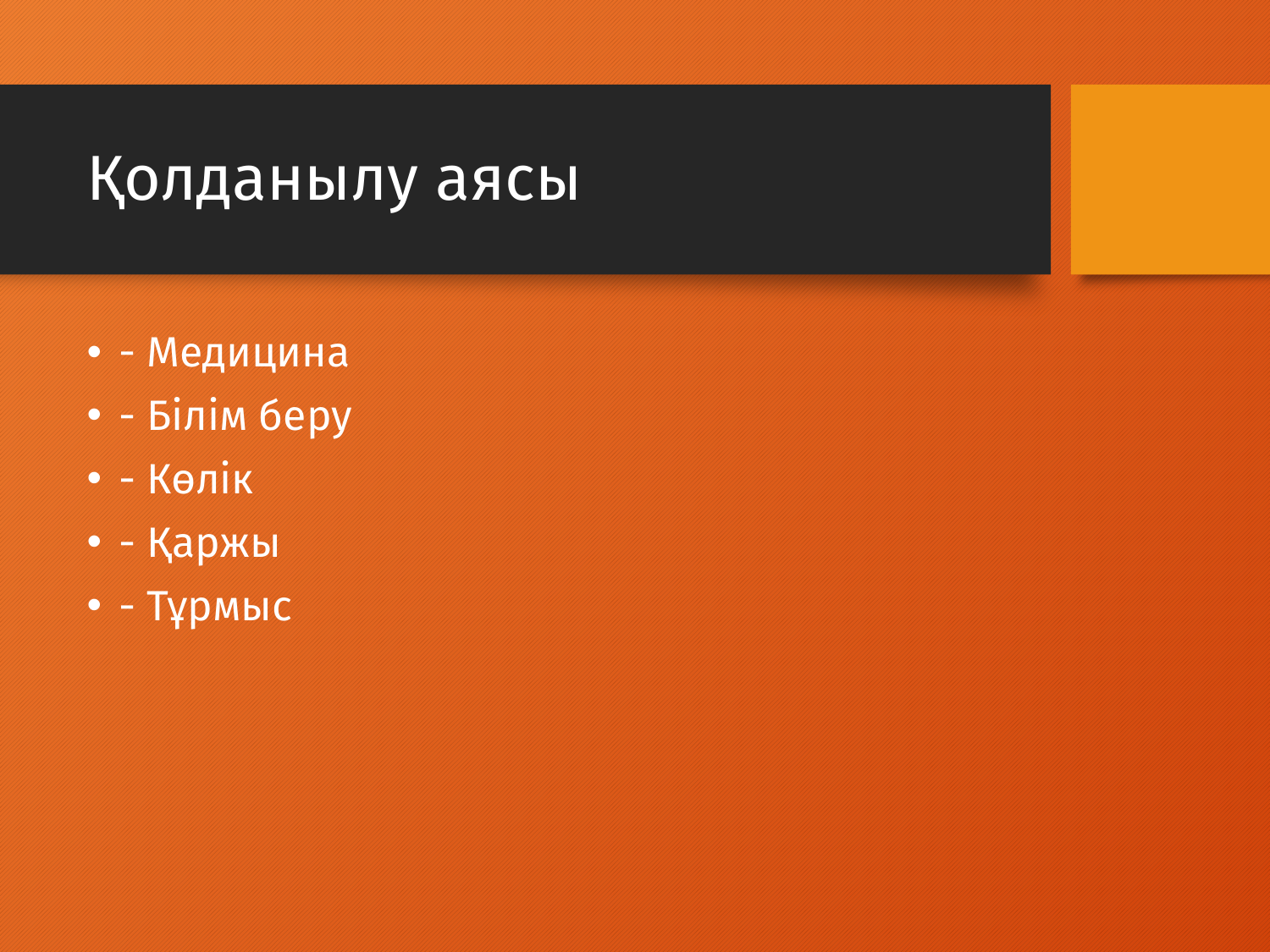

# Қолданылу аясы
- Медицина
- Білім беру
- Көлік
- Қаржы
- Тұрмыс